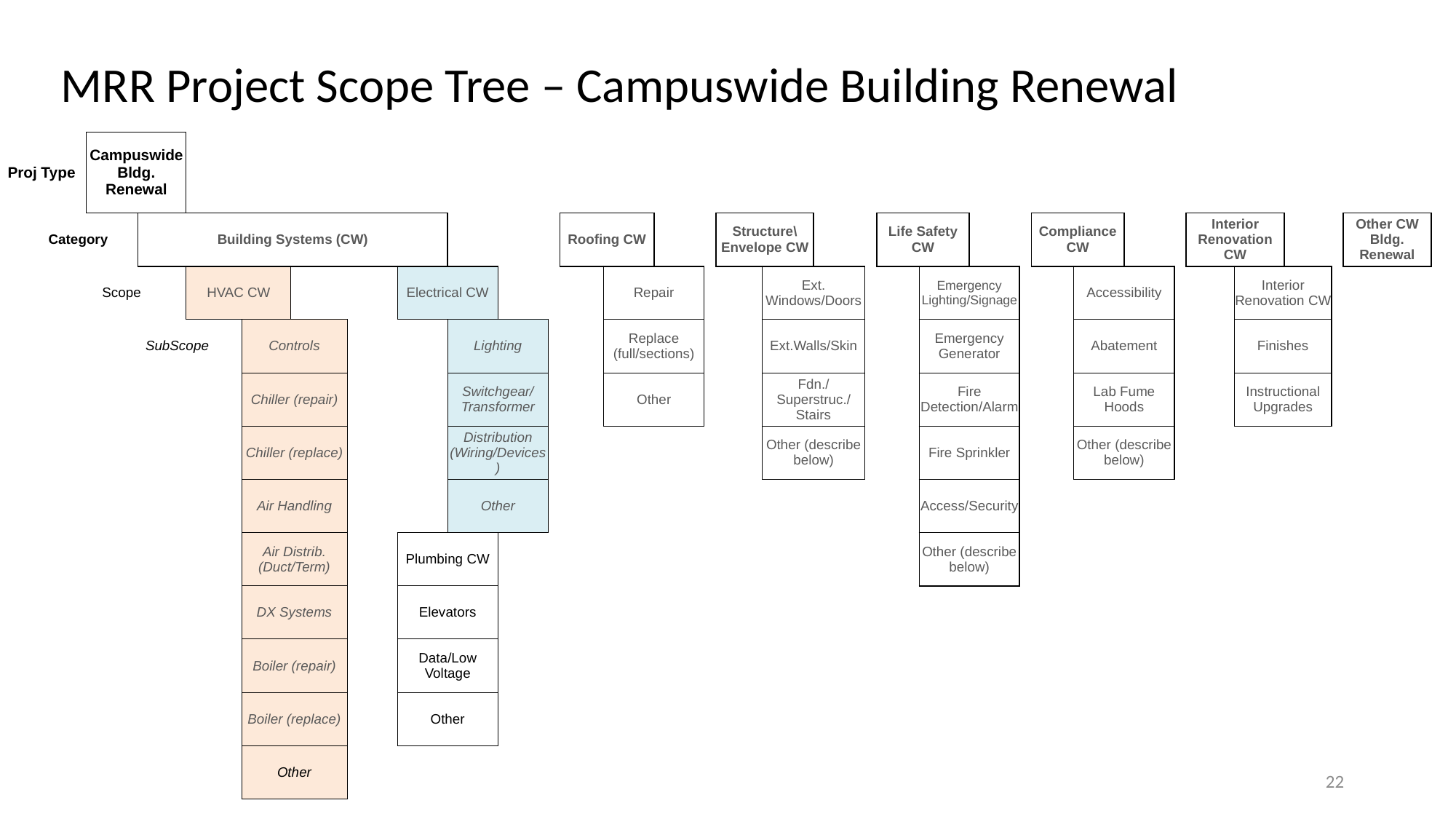

MRR Project Scope Tree – Campuswide Building Renewal
| Proj Type |  | Campuswide Bldg. Renewal |  |  |  |  |  |  |  |  |  |  |  |  |  |  |  |  |  |  |  |  |  |  |  |  |  |  |  |  |  |  |  |  |
| --- | --- | --- | --- | --- | --- | --- | --- | --- | --- | --- | --- | --- | --- | --- | --- | --- | --- | --- | --- | --- | --- | --- | --- | --- | --- | --- | --- | --- | --- | --- | --- | --- | --- | --- |
|  | Category |  | Building Systems (CW) |  |  |  |  |  |  |  |  |  | Roofing CW |  |  |  | Structure\ Envelope CW |  |  |  | Life Safety CW |  |  |  | Compliance CW |  |  |  | Interior Renovation CW |  |  |  | Other CW Bldg. Renewal |  |
|  |  | Scope |  | HVAC CW |  |  |  |  | Electrical CW |  |  |  |  | Repair |  |  |  | Ext. Windows/Doors |  |  |  | Emergency Lighting/Signage |  |  |  | Accessibility |  |  |  | Interior Renovation CW |  |  |  |  |
|  |  |  | SubScope |  | Controls |  |  |  |  | Lighting |  |  |  | Replace (full/sections) |  |  |  | Ext.Walls/Skin |  |  |  | Emergency Generator |  |  |  | Abatement |  |  |  | Finishes |  |  |  |  |
|  |  |  |  |  | Chiller (repair) |  |  |  |  | Switchgear/ Transformer |  |  |  | Other |  |  |  | Fdn./Superstruc./Stairs |  |  |  | Fire Detection/Alarm |  |  |  | Lab Fume Hoods |  |  |  | Instructional Upgrades |  |  |  |  |
|  |  |  |  |  | Chiller (replace) |  |  |  |  | Distribution (Wiring/Devices) |  |  |  |  |  |  |  | Other (describe below) |  |  |  | Fire Sprinkler |  |  |  | Other (describe below) |  |  |  |  |  |  |  |  |
|  |  |  |  |  | Air Handling |  |  |  |  | Other |  |  |  |  |  |  |  |  |  |  |  | Access/Security |  |  |  |  |  |  |  |  |  |  |  |  |
|  |  |  |  |  | Air Distrib. (Duct/Term) |  |  |  | Plumbing CW |  |  |  |  |  |  |  |  |  |  |  |  | Other (describe below) |  |  |  |  |  |  |  |  |  |  |  |  |
|  |  |  |  |  | DX Systems |  |  |  | Elevators |  |  |  |  |  |  |  |  |  |  |  |  |  |  |  |  |  |  |  |  |  |  |  |  |  |
|  |  |  |  |  | Boiler (repair) |  |  |  | Data/Low Voltage |  |  |  |  |  |  |  |  |  |  |  |  |  |  |  |  |  |  |  |  |  |  |  |  |  |
|  |  |  |  |  | Boiler (replace) |  |  |  | Other |  |  |  |  |  |  |  |  |  |  |  |  |  |  |  |  |  |  |  |  |  |  |  |  |  |
|  |  |  |  |  | Other |  |  |  |  |  |  |  |  |  |  |  |  |  |  |  |  |  |  |  |  |  |  |  |  |  |  |  |  |  |
22